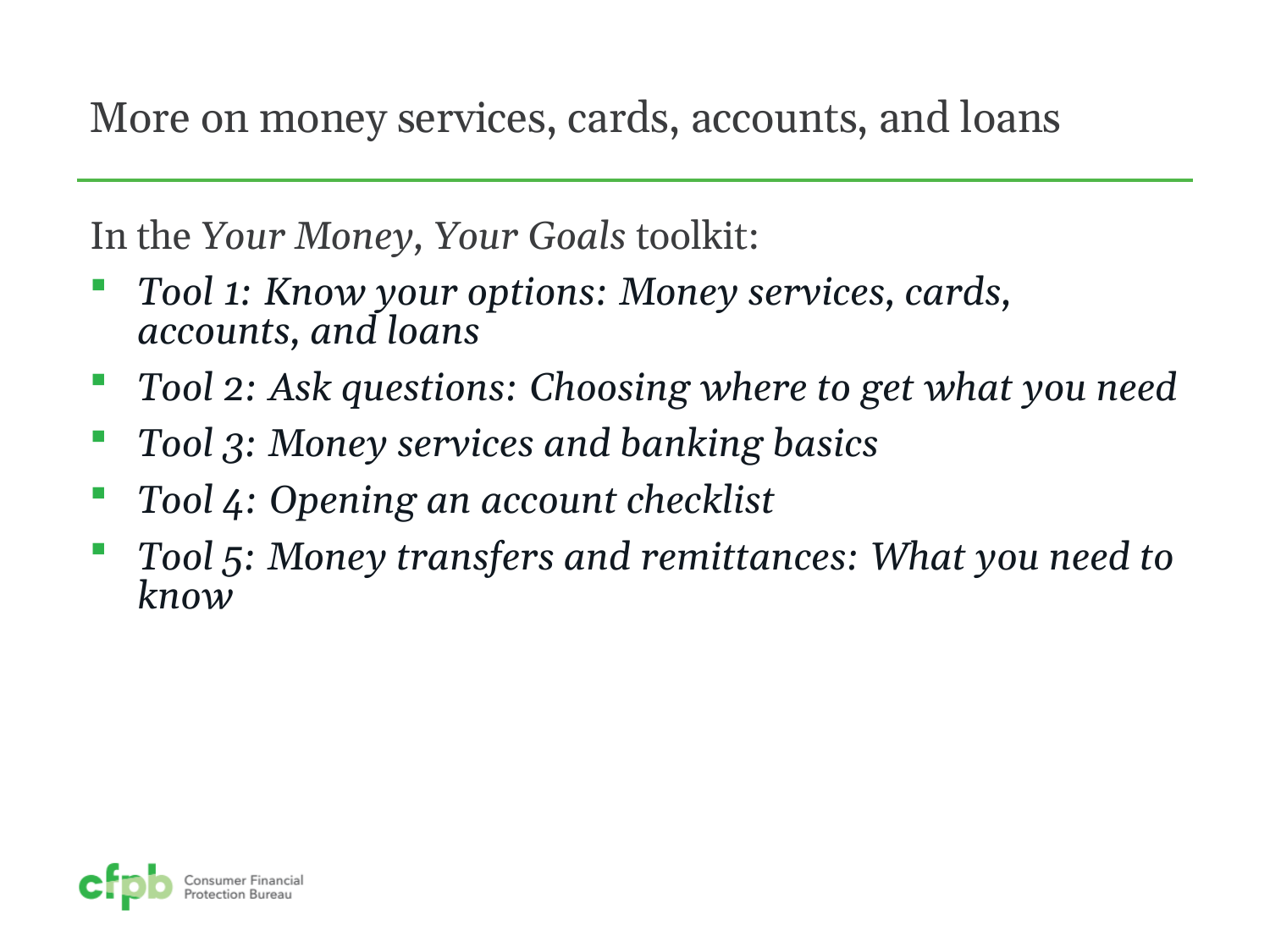

More on money services, cards, accounts, and loans
In the Your Money, Your Goals toolkit:
Tool 1: Know your options: Money services, cards, accounts, and loans
Tool 2: Ask questions: Choosing where to get what you need
Tool 3: Money services and banking basics
Tool 4: Opening an account checklist
Tool 5: Money transfers and remittances: What you need to know